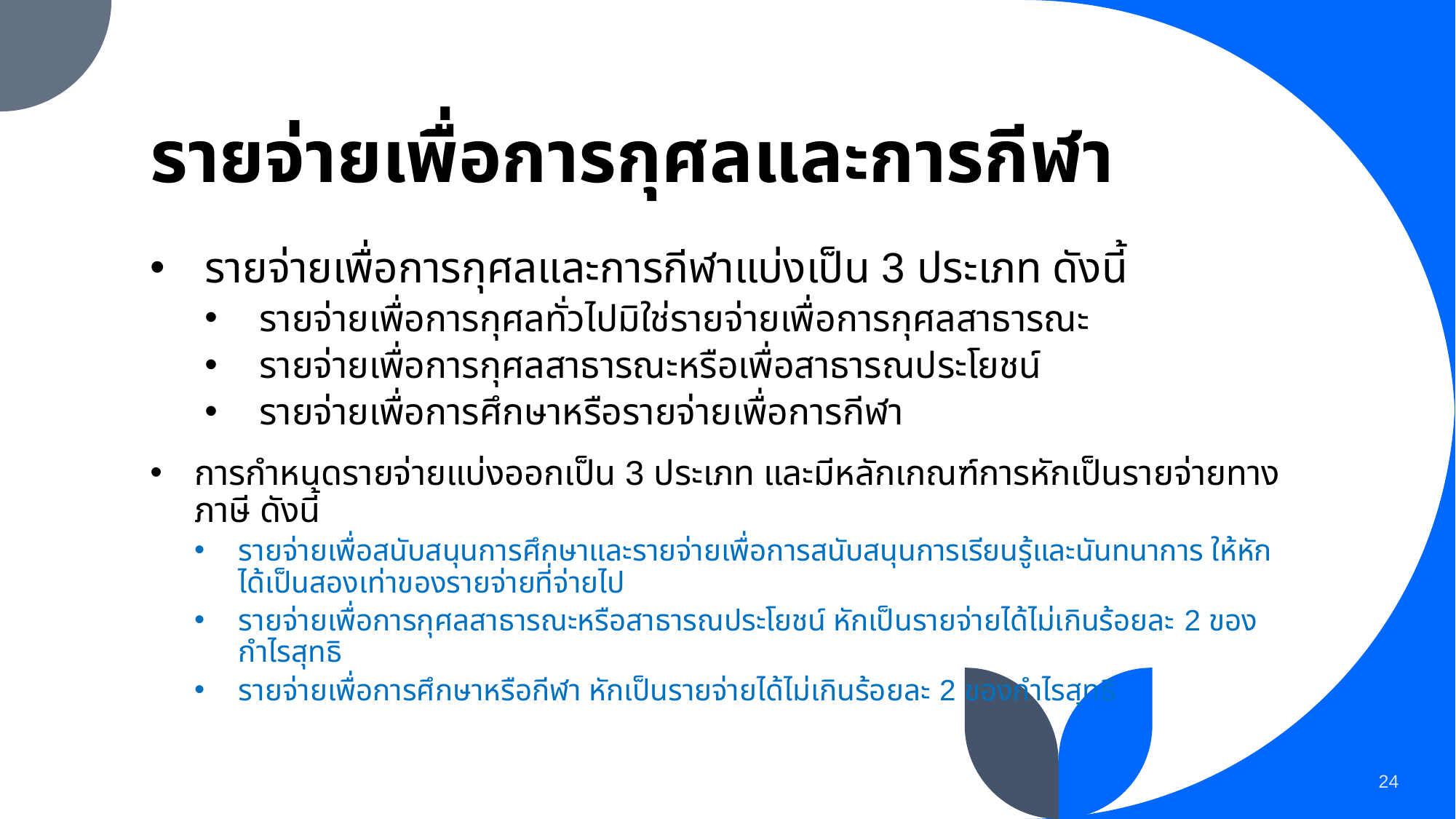

# รายจ่ายเพื่อการกุศลและการกีฬา
รายจ่ายเพื่อการกุศลและการกีฬาแบ่งเป็น 3 ประเภท ดังนี้
รายจ่ายเพื่อการกุศลทั่วไปมิใช่รายจ่ายเพื่อการกุศลสาธารณะ
รายจ่ายเพื่อการกุศลสาธารณะหรือเพื่อสาธารณประโยชน์
รายจ่ายเพื่อการศึกษาหรือรายจ่ายเพื่อการกีฬา
การกำหนดรายจ่ายแบ่งออกเป็น 3 ประเภท และมีหลักเกณฑ์การหักเป็นรายจ่ายทางภาษี ดังนี้
รายจ่ายเพื่อสนับสนุนการศึกษาและรายจ่ายเพื่อการสนับสนุนการเรียนรู้และนันทนาการ ให้หักได้เป็นสองเท่าของรายจ่ายที่จ่ายไป
รายจ่ายเพื่อการกุศลสาธารณะหรือสาธารณประโยชน์ หักเป็นรายจ่ายได้ไม่เกินร้อยละ 2 ของกำไรสุทธิ
รายจ่ายเพื่อการศึกษาหรือกีฬา หักเป็นรายจ่ายได้ไม่เกินร้อยละ 2 ของกำไรสุทธิ
24